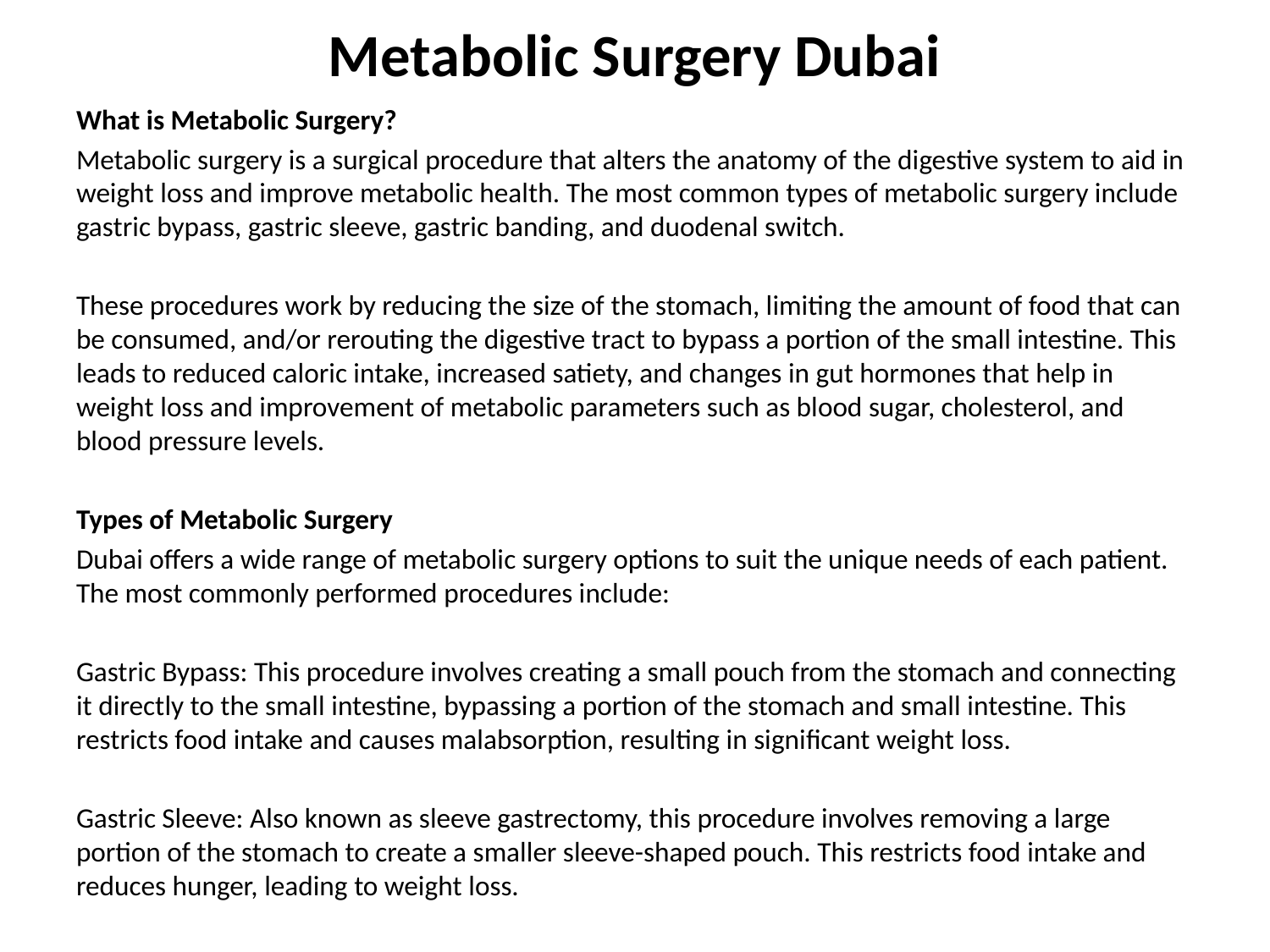

# Metabolic Surgery Dubai
What is Metabolic Surgery?
Metabolic surgery is a surgical procedure that alters the anatomy of the digestive system to aid in weight loss and improve metabolic health. The most common types of metabolic surgery include gastric bypass, gastric sleeve, gastric banding, and duodenal switch.

These procedures work by reducing the size of the stomach, limiting the amount of food that can be consumed, and/or rerouting the digestive tract to bypass a portion of the small intestine. This leads to reduced caloric intake, increased satiety, and changes in gut hormones that help in weight loss and improvement of metabolic parameters such as blood sugar, cholesterol, and blood pressure levels.

Types of Metabolic Surgery
Dubai offers a wide range of metabolic surgery options to suit the unique needs of each patient. The most commonly performed procedures include:

Gastric Bypass: This procedure involves creating a small pouch from the stomach and connecting it directly to the small intestine, bypassing a portion of the stomach and small intestine. This restricts food intake and causes malabsorption, resulting in significant weight loss.

Gastric Sleeve: Also known as sleeve gastrectomy, this procedure involves removing a large portion of the stomach to create a smaller sleeve-shaped pouch. This restricts food intake and reduces hunger, leading to weight loss.